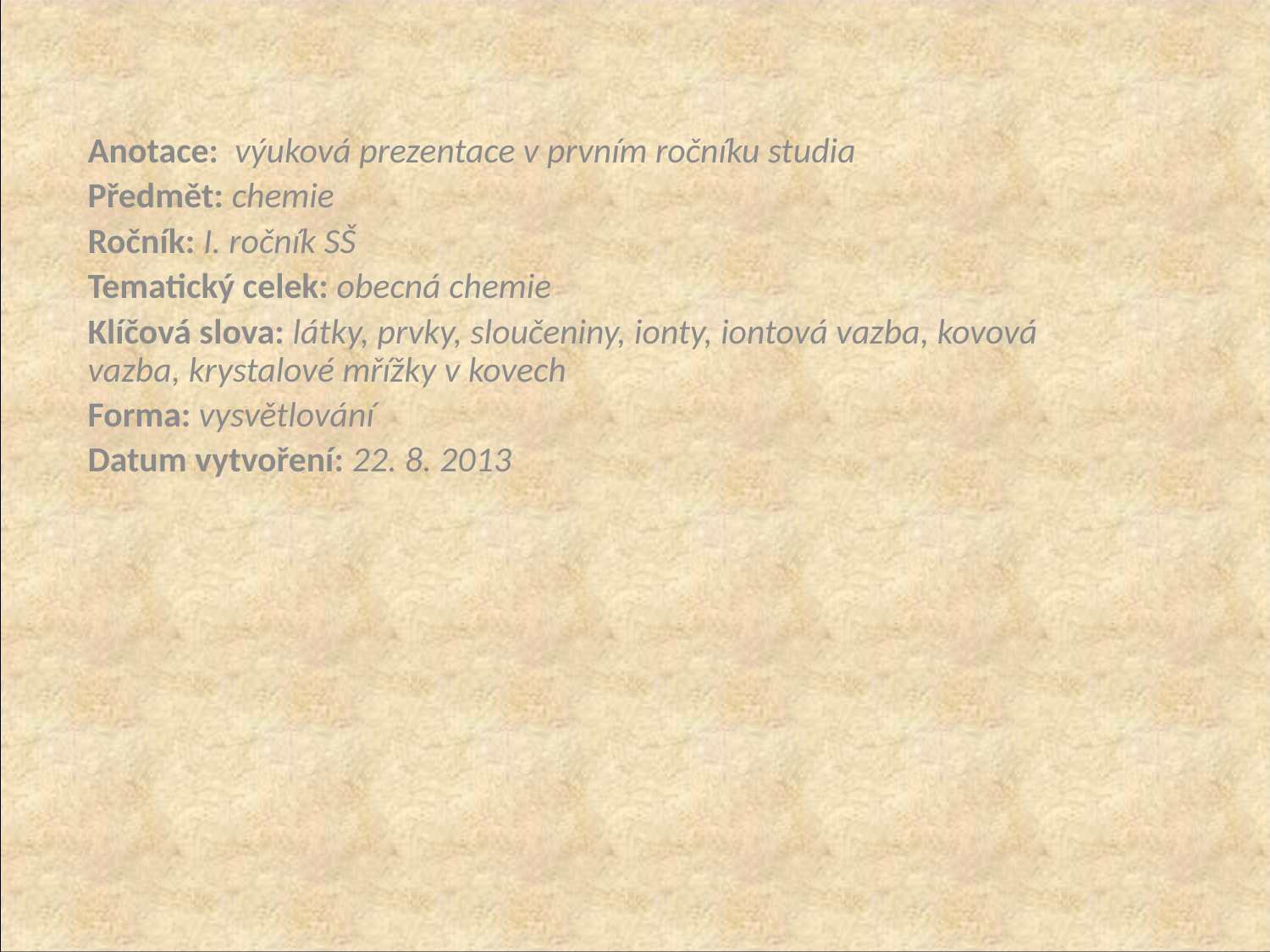

Anotace:  výuková prezentace v prvním ročníku studia
Předmět: chemie
Ročník: I. ročník SŠ
Tematický celek: obecná chemie
Klíčová slova: látky, prvky, sloučeniny, ionty, iontová vazba, kovová vazba, krystalové mřížky v kovech
Forma: vysvětlování
Datum vytvoření: 22. 8. 2013